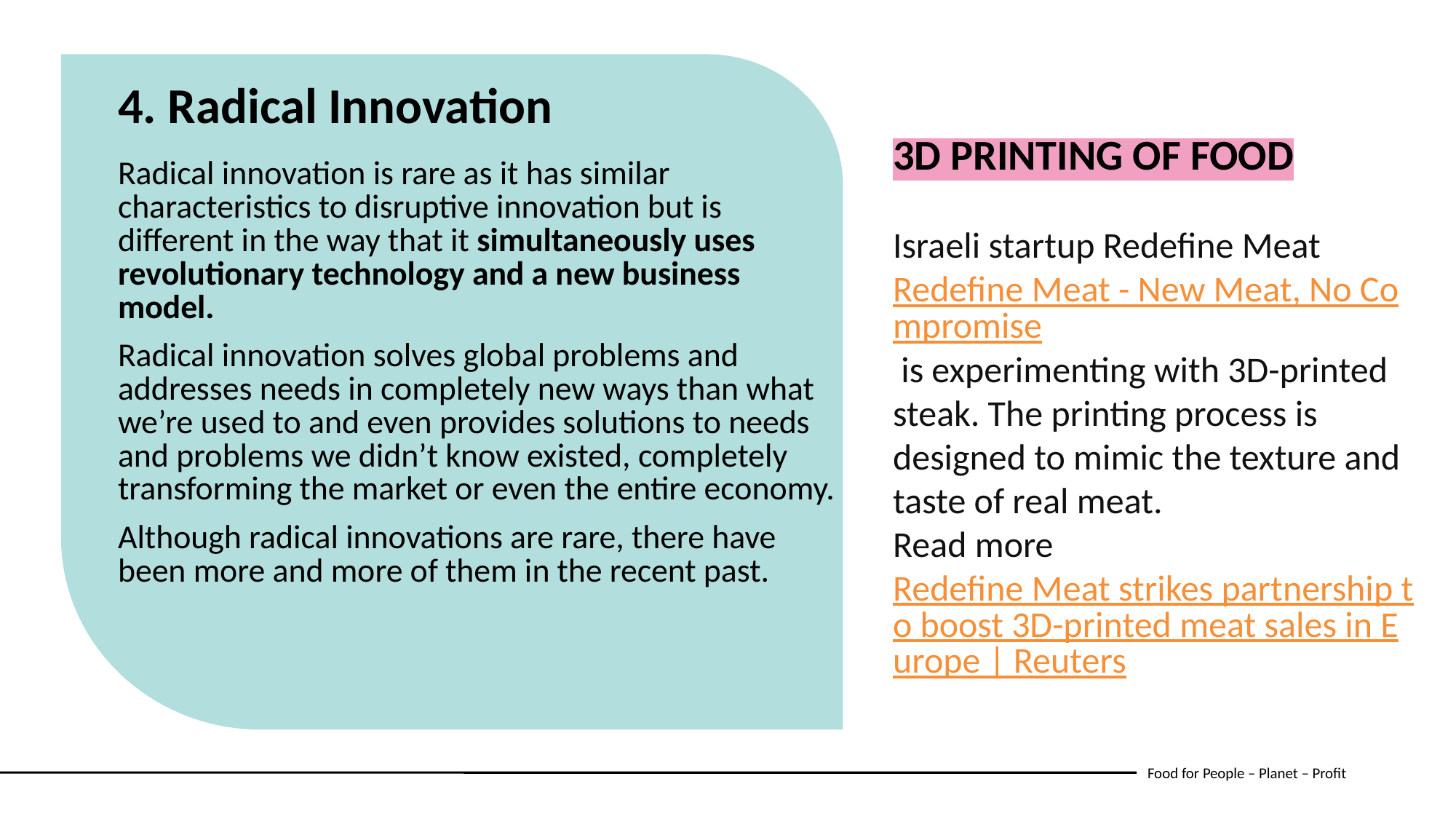

4. Radical Innovation
3D PRINTING OF FOOD

Israeli startup Redefine Meat Redefine Meat - New Meat, No Compromise is experimenting with 3D-printed steak. The printing process is designed to mimic the texture and taste of real meat.
Read more Redefine Meat strikes partnership to boost 3D-printed meat sales in Europe | Reuters
Radical innovation is rare as it has similar characteristics to disruptive innovation but is different in the way that it simultaneously uses revolutionary technology and a new business model.
Radical innovation solves global problems and addresses needs in completely new ways than what we’re used to and even provides solutions to needs and problems we didn’t know existed, completely transforming the market or even the entire economy.
Although radical innovations are rare, there have been more and more of them in the recent past.